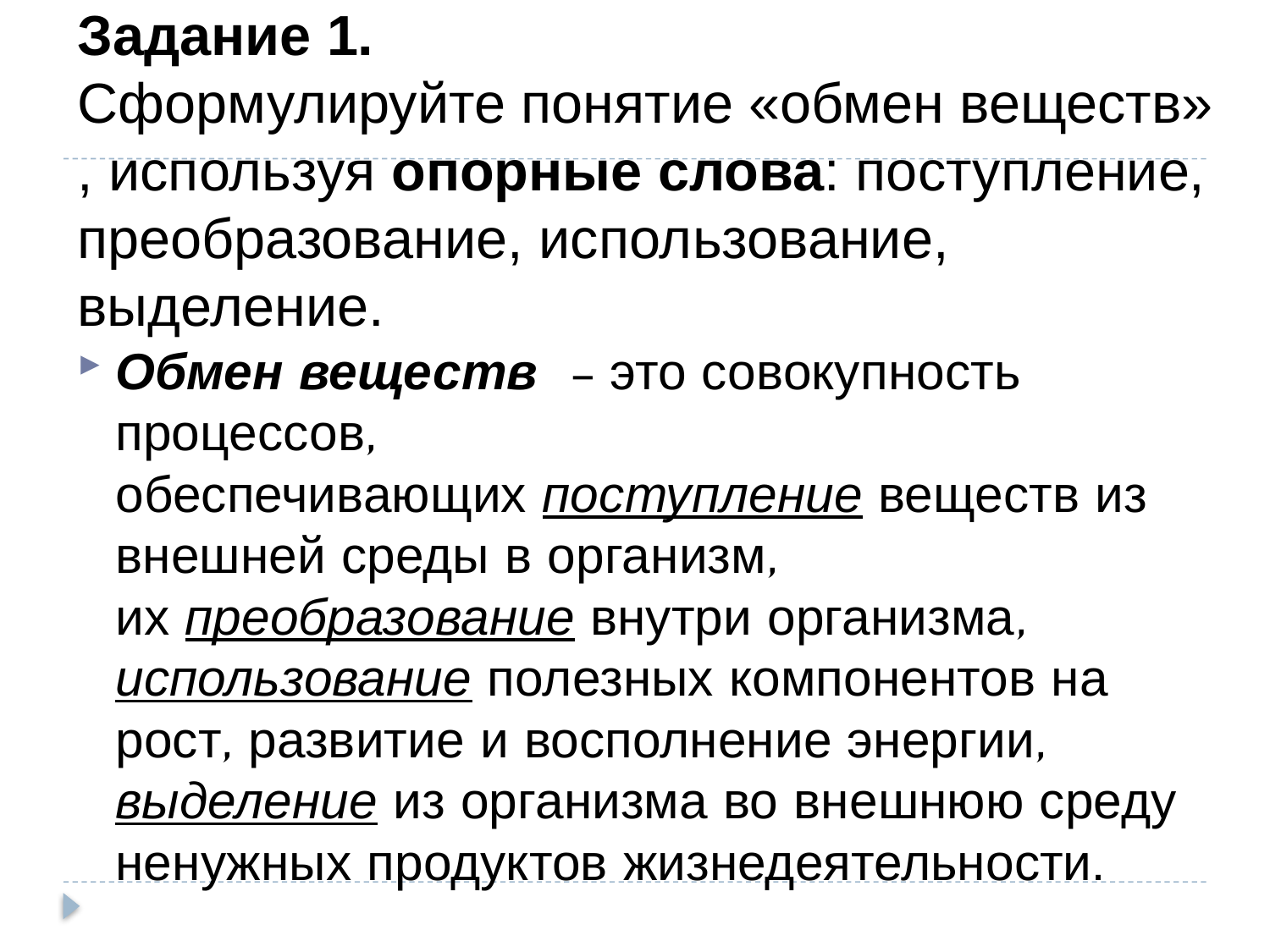

# Задание 1. Сформулируйте понятие «обмен веществ» , используя опорные слова: поступление, преобразование, использование, выделение.
Обмен веществ  – это совокупность процессов, обеспечивающих поступление веществ из внешней среды в организм, их преобразование внутри организма,  использование полезных компонентов на рост, развитие и восполнение энергии,  выделение из организма во внешнюю среду ненужных продуктов жизнедеятельности.